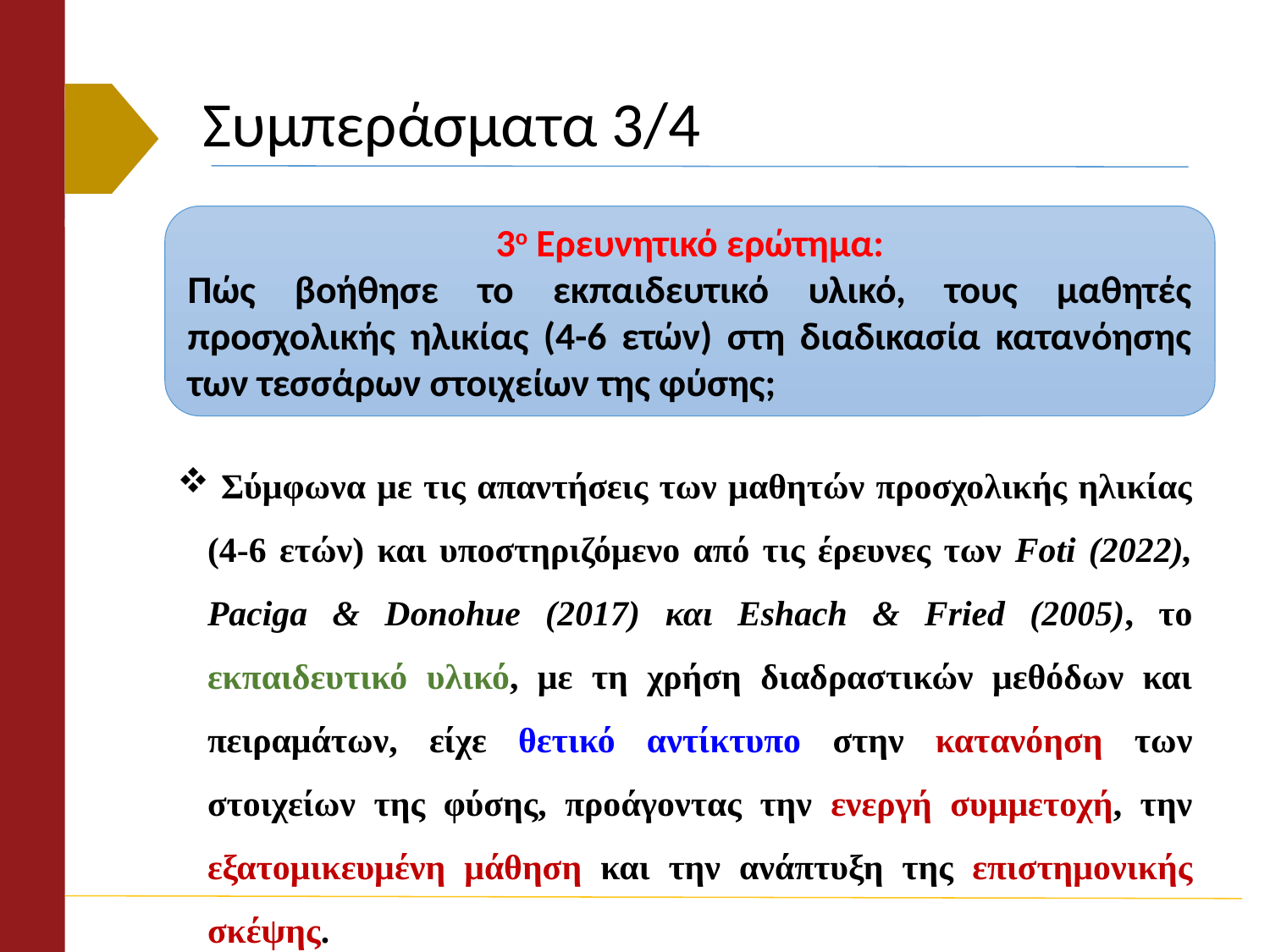

# Συμπεράσματα 3/4
3ο Ερευνητικό ερώτημα:
Πώς βοήθησε το εκπαιδευτικό υλικό, τους μαθητές προσχολικής ηλικίας (4-6 ετών) στη διαδικασία κατανόησης των τεσσάρων στοιχείων της φύσης;
 Σύμφωνα με τις απαντήσεις των μαθητών προσχολικής ηλικίας (4-6 ετών) και υποστηριζόμενο από τις έρευνες των Foti (2022), Paciga & Donohue (2017) και Eshach & Fried (2005), το εκπαιδευτικό υλικό, με τη χρήση διαδραστικών μεθόδων και πειραμάτων, είχε θετικό αντίκτυπο στην κατανόηση των στοιχείων της φύσης, προάγοντας την ενεργή συμμετοχή, την εξατομικευμένη μάθηση και την ανάπτυξη της επιστημονικής σκέψης.